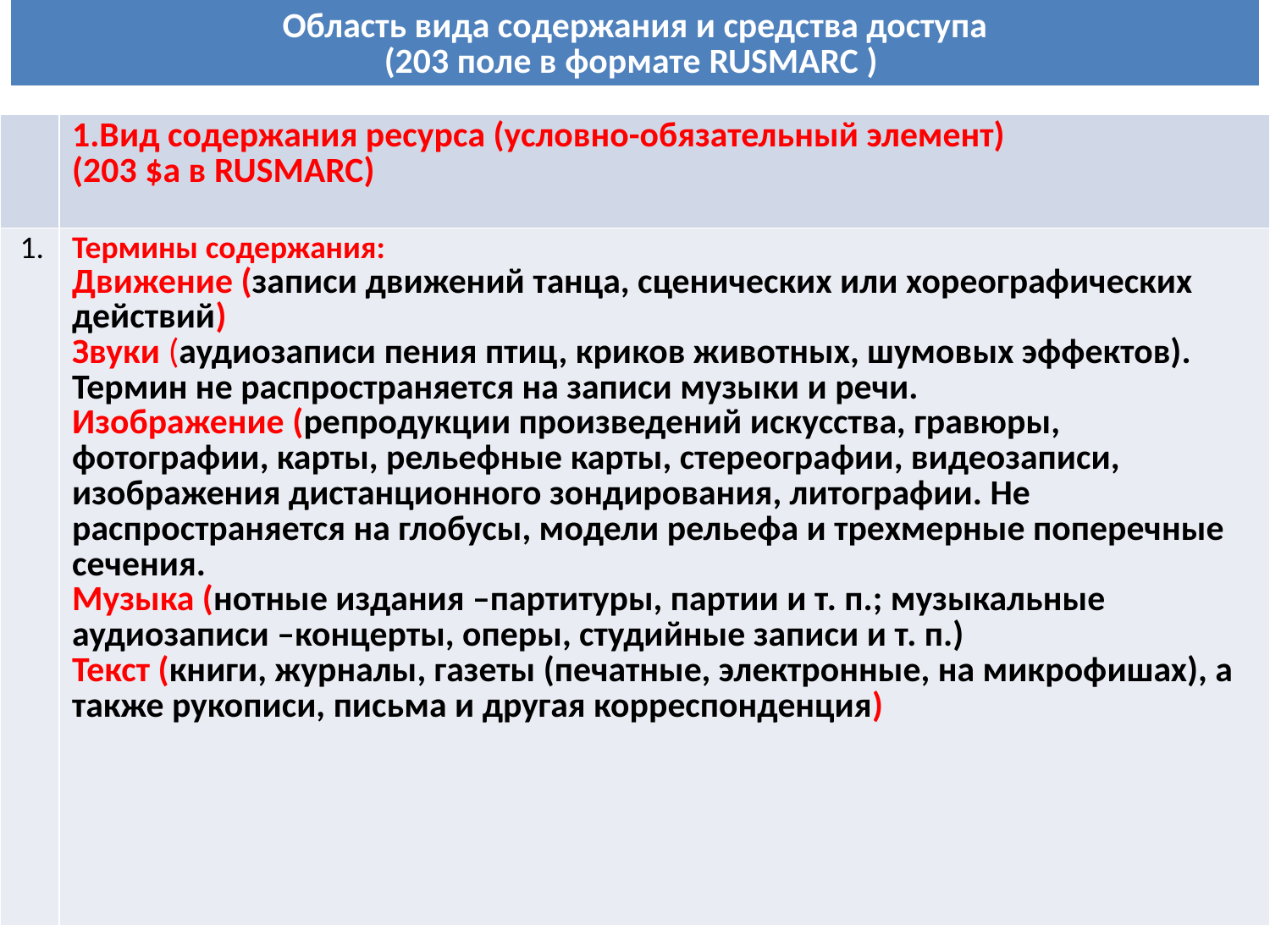

| Область вида содержания и средства доступа (203 поле в формате RUSMARC ) |
| --- |
|  | 1.Вид содержания ресурса (условно-обязательный элемент) (203 $a в RUSMARC) |
| --- | --- |
| 1. | Термины содержания: Движение (записи движений танца, сценических или хореографических действий) Звуки (аудиозаписи пения птиц, криков животных, шумовых эффектов). Термин не распространяется на записи музыки и речи. Изображение (репродукции произведений искусства, гравюры, фотографии, карты, рельефные карты, стереографии, видеозаписи, изображения дистанционного зондирования, литографии. Не распространяется на глобусы, модели рельефа и трехмерные поперечные сечения. Музыка (нотные издания –партитуры, партии и т. п.; музыкальные аудиозаписи –концерты, оперы, студийные записи и т. п.) Текст (книги, журналы, газеты (печатные, электронные, на микрофишах), а также рукописи, письма и другая корреспонденция) |
# 1. Область заглавия и сведений об ответственности